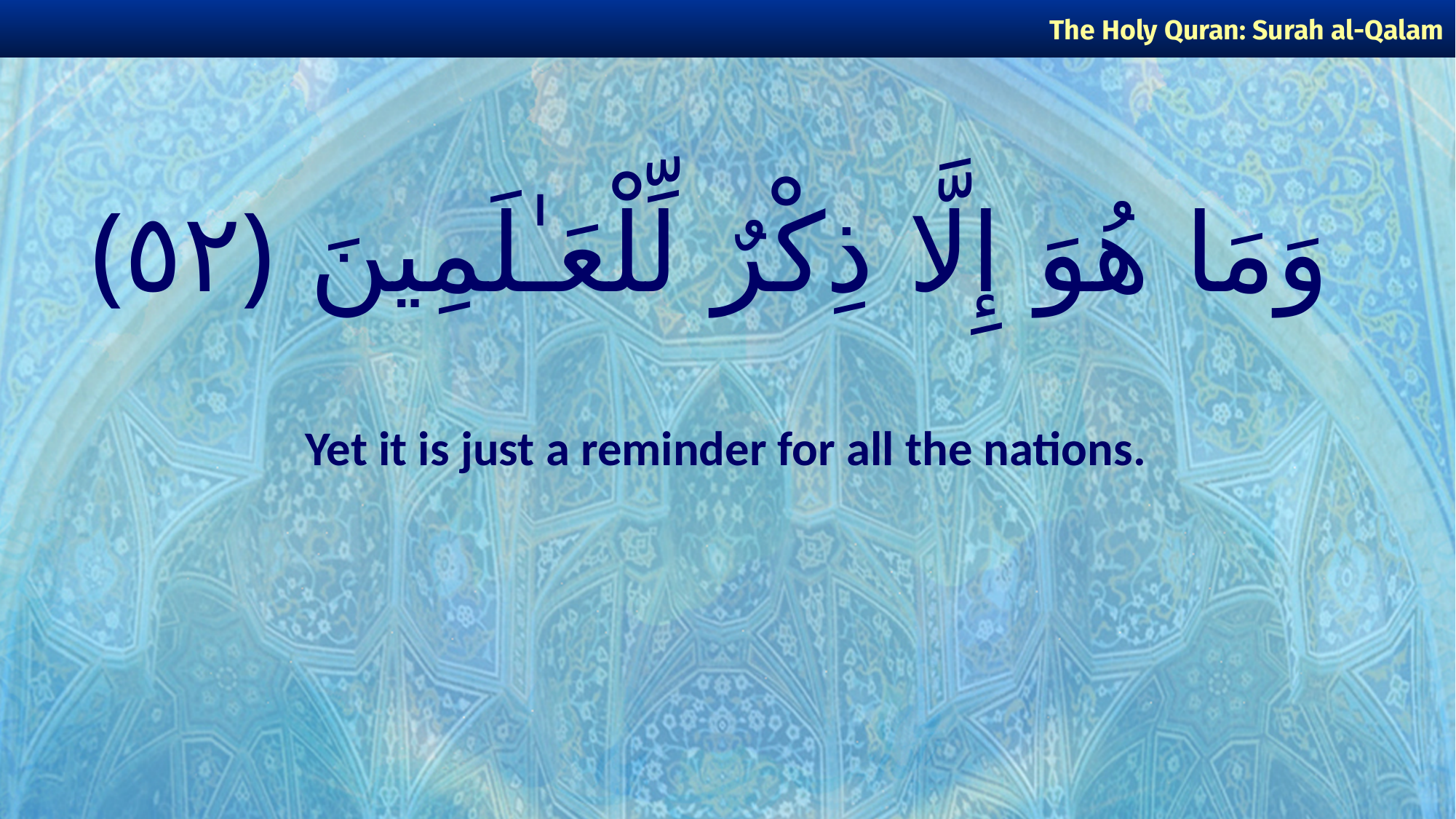

The Holy Quran: Surah al-Qalam
# وَمَا هُوَ إِلَّا ذِكْرٌ لِّلْعَـٰلَمِينَ ﴿٥٢﴾
Yet it is just a reminder for all the nations.